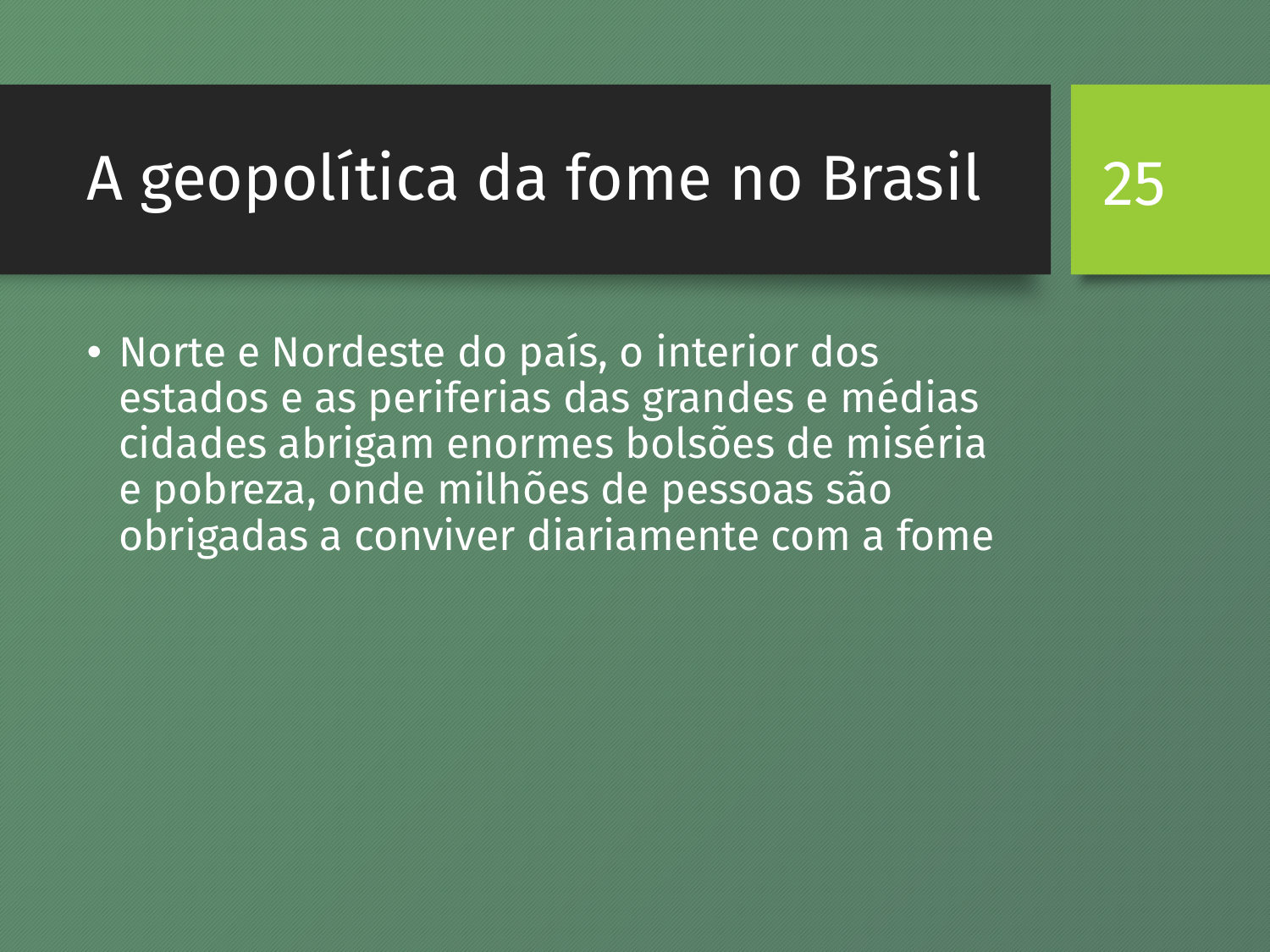

# A geopolítica da fome no Brasil
25
Norte e Nordeste do país, o interior dos estados e as periferias das grandes e médias cidades abrigam enormes bolsões de miséria e pobreza, onde milhões de pessoas são obrigadas a conviver diariamente com a fome